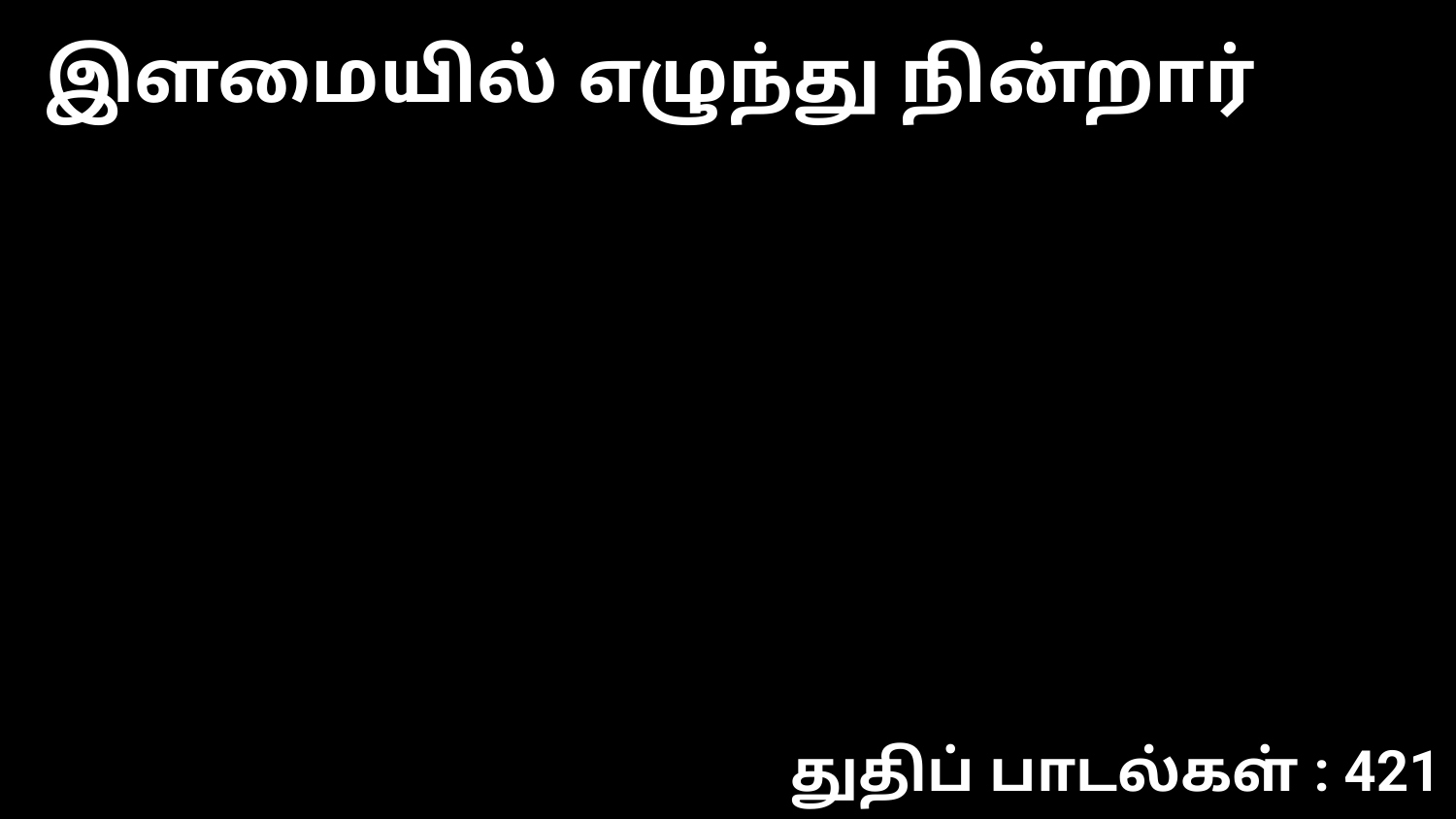

இளமையில் எழுந்து நின்றார்
துதிப் பாடல்கள் : 421